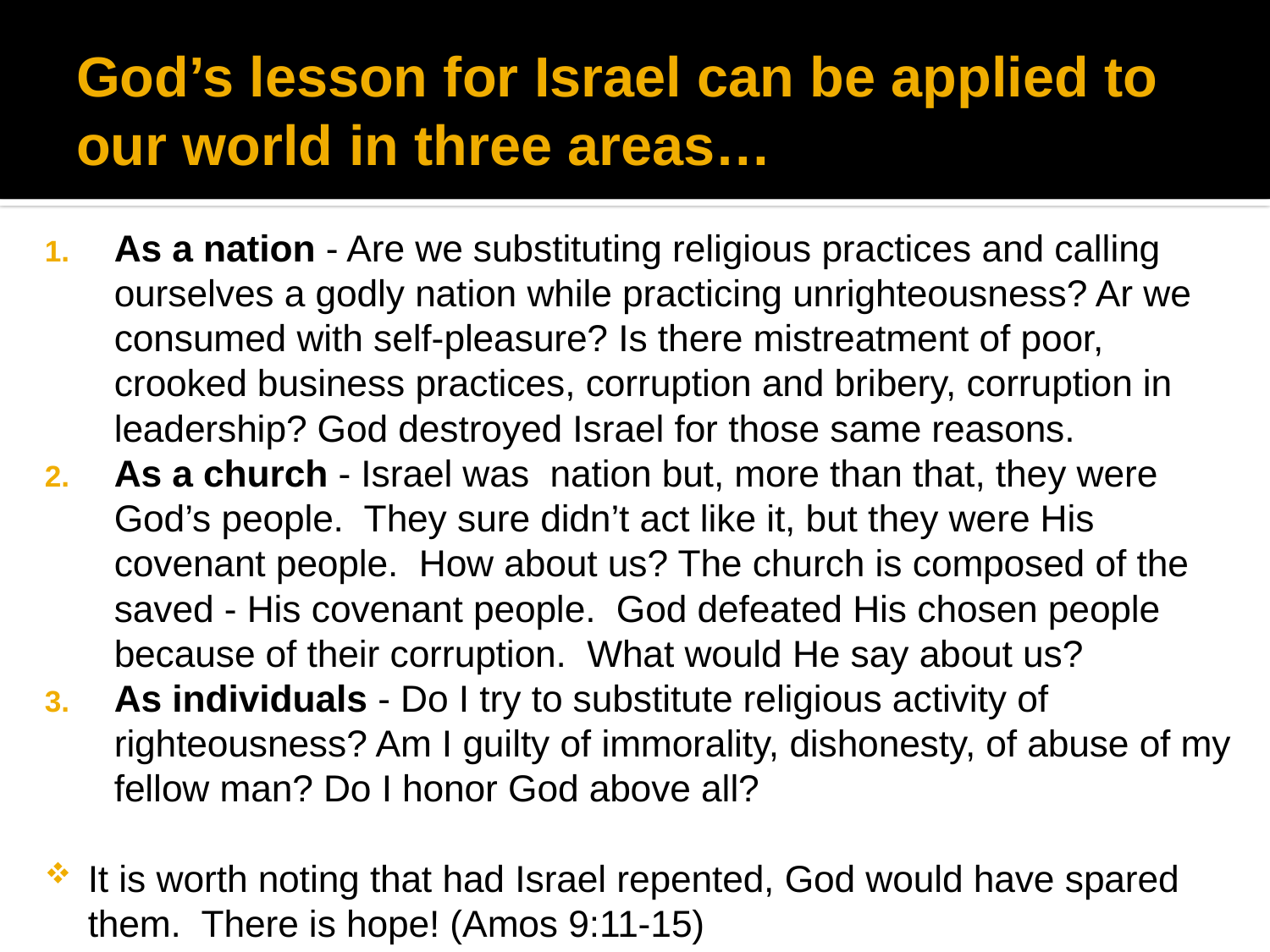

# God’s lesson for Israel can be applied to our world in three areas…
As a nation - Are we substituting religious practices and calling ourselves a godly nation while practicing unrighteousness? Ar we consumed with self-pleasure? Is there mistreatment of poor, crooked business practices, corruption and bribery, corruption in leadership? God destroyed Israel for those same reasons.
As a church - Israel was  nation but, more than that, they were God’s people.  They sure didn’t act like it, but they were His covenant people.  How about us? The church is composed of the saved - His covenant people.  God defeated His chosen people because of their corruption.  What would He say about us?
As individuals - Do I try to substitute religious activity of righteousness? Am I guilty of immorality, dishonesty, of abuse of my fellow man? Do I honor God above all?

It is worth noting that had Israel repented, God would have spared them.  There is hope! (Amos 9:11-15)